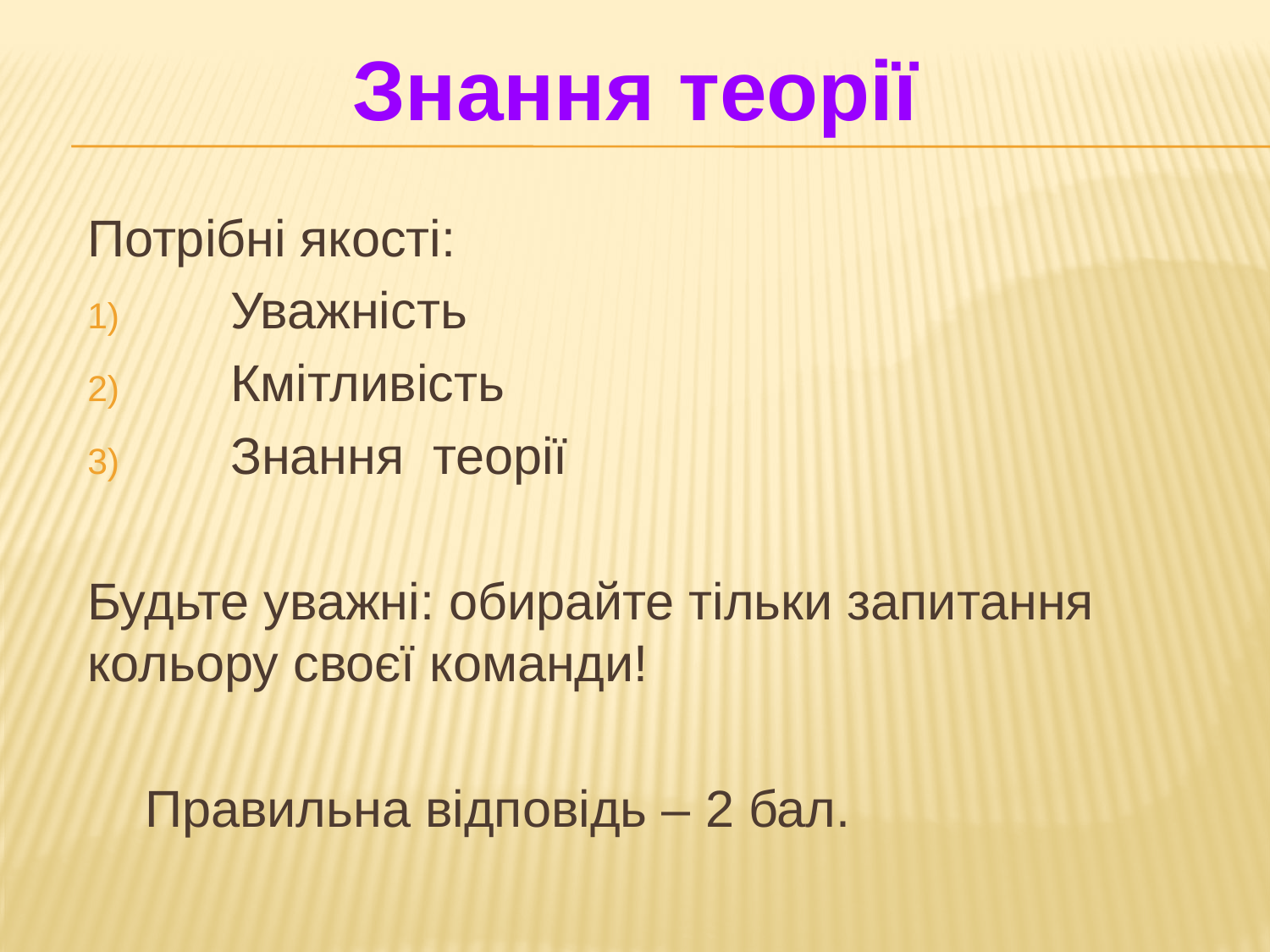

Знання теорії
Потрібні якості:
     Уважність
     Кмітливість
     Знання  теорії

Будьте уважні: обирайте тільки запитання  кольору своєї команди!

    Правильна відповідь – 2 бал.